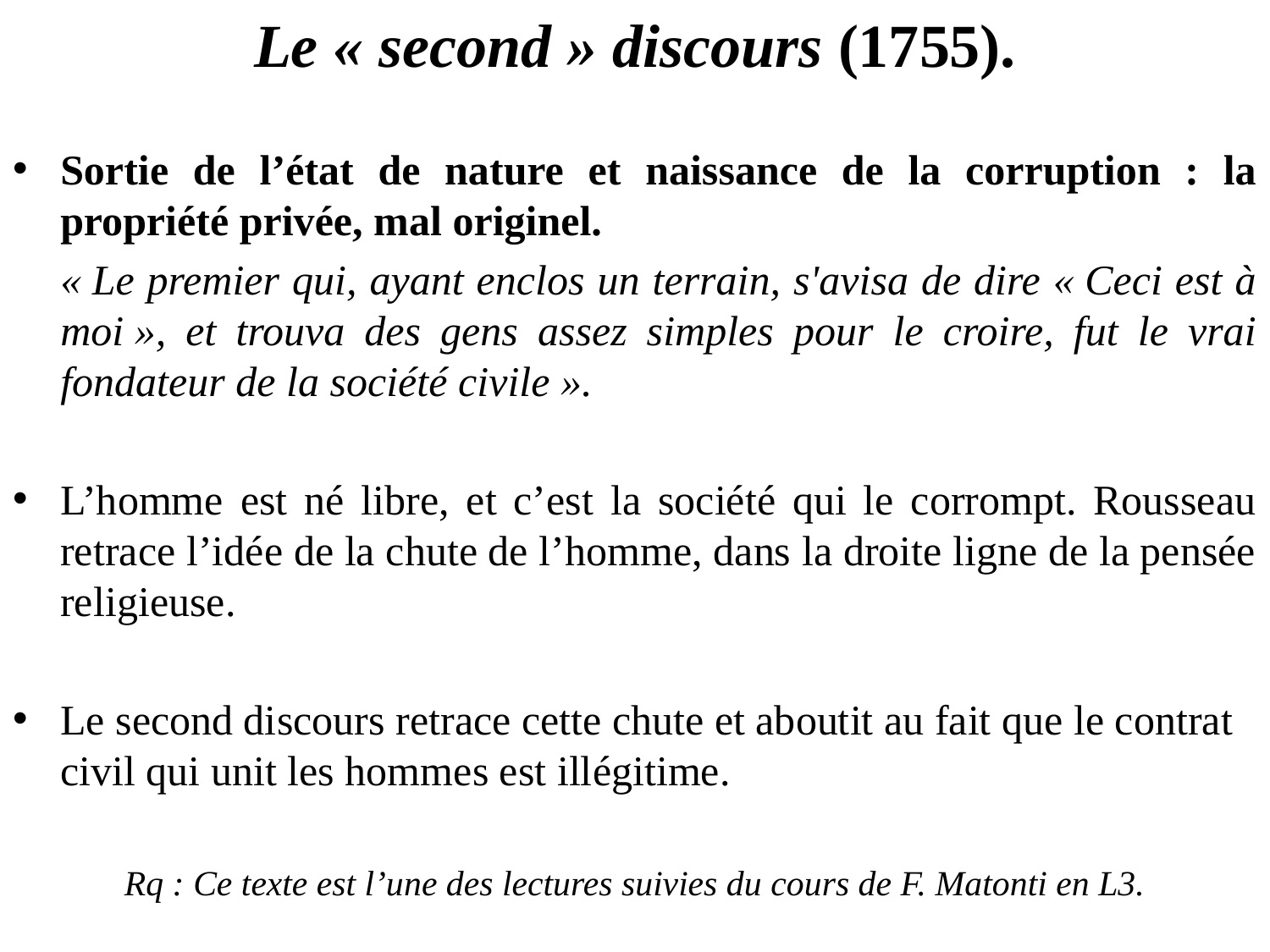

# Le « second » discours (1755).
Sortie de l’état de nature et naissance de la corruption : la propriété privée, mal originel.
	« Le premier qui, ayant enclos un terrain, s'avisa de dire « Ceci est à moi », et trouva des gens assez simples pour le croire, fut le vrai fondateur de la société civile ».

L’homme est né libre, et c’est la société qui le corrompt. Rousseau retrace l’idée de la chute de l’homme, dans la droite ligne de la pensée religieuse.

Le second discours retrace cette chute et aboutit au fait que le contrat civil qui unit les hommes est illégitime.

Rq : Ce texte est l’une des lectures suivies du cours de F. Matonti en L3.